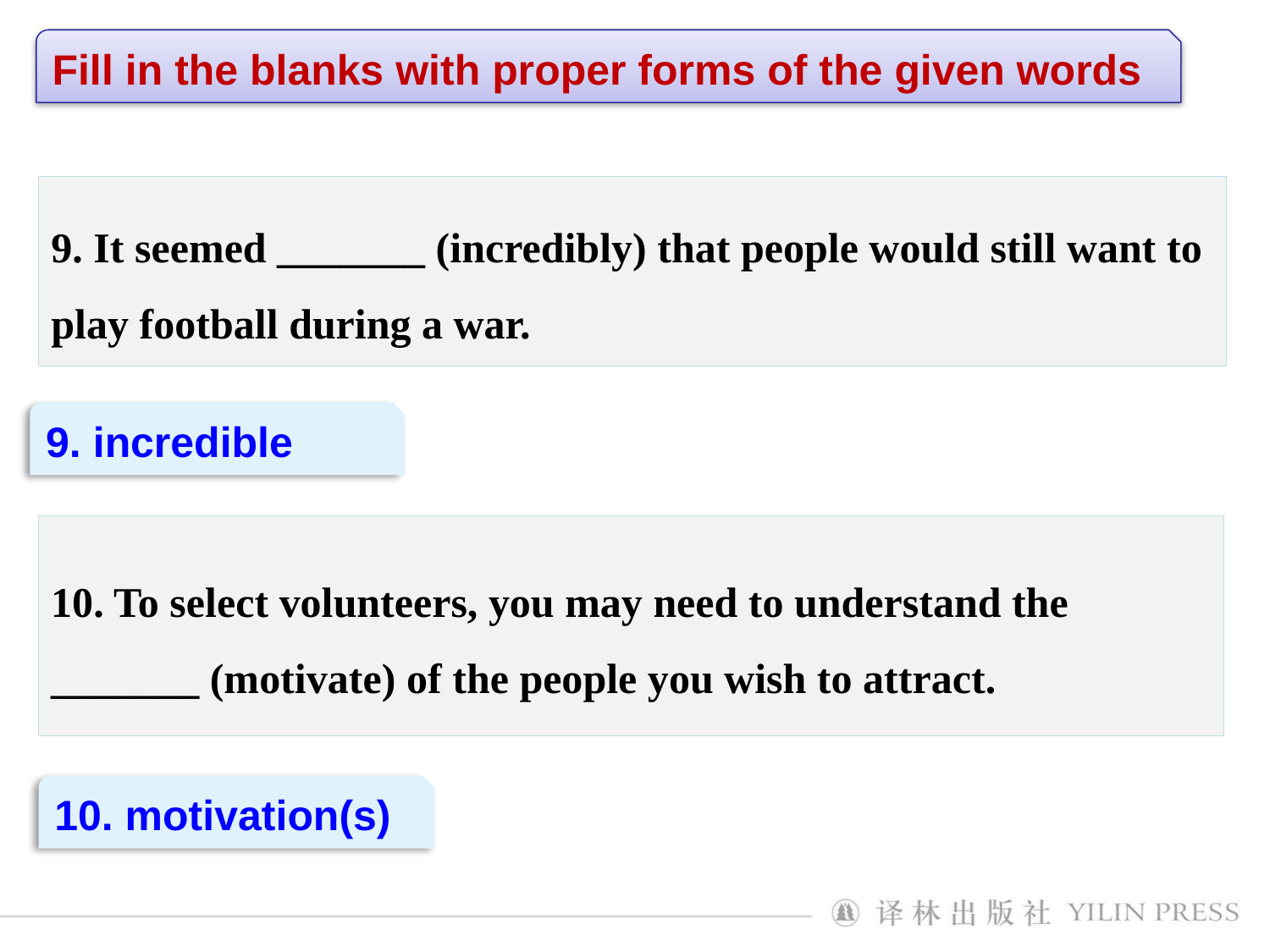

Fill in the blanks with proper forms of the given words
9. It seemed _______ (incredibly) that people would still want to play football during a war.
9. incredible
10. To select volunteers, you may need to understand the _______ (motivate) of the people you wish to attract.
10. motivation(s)